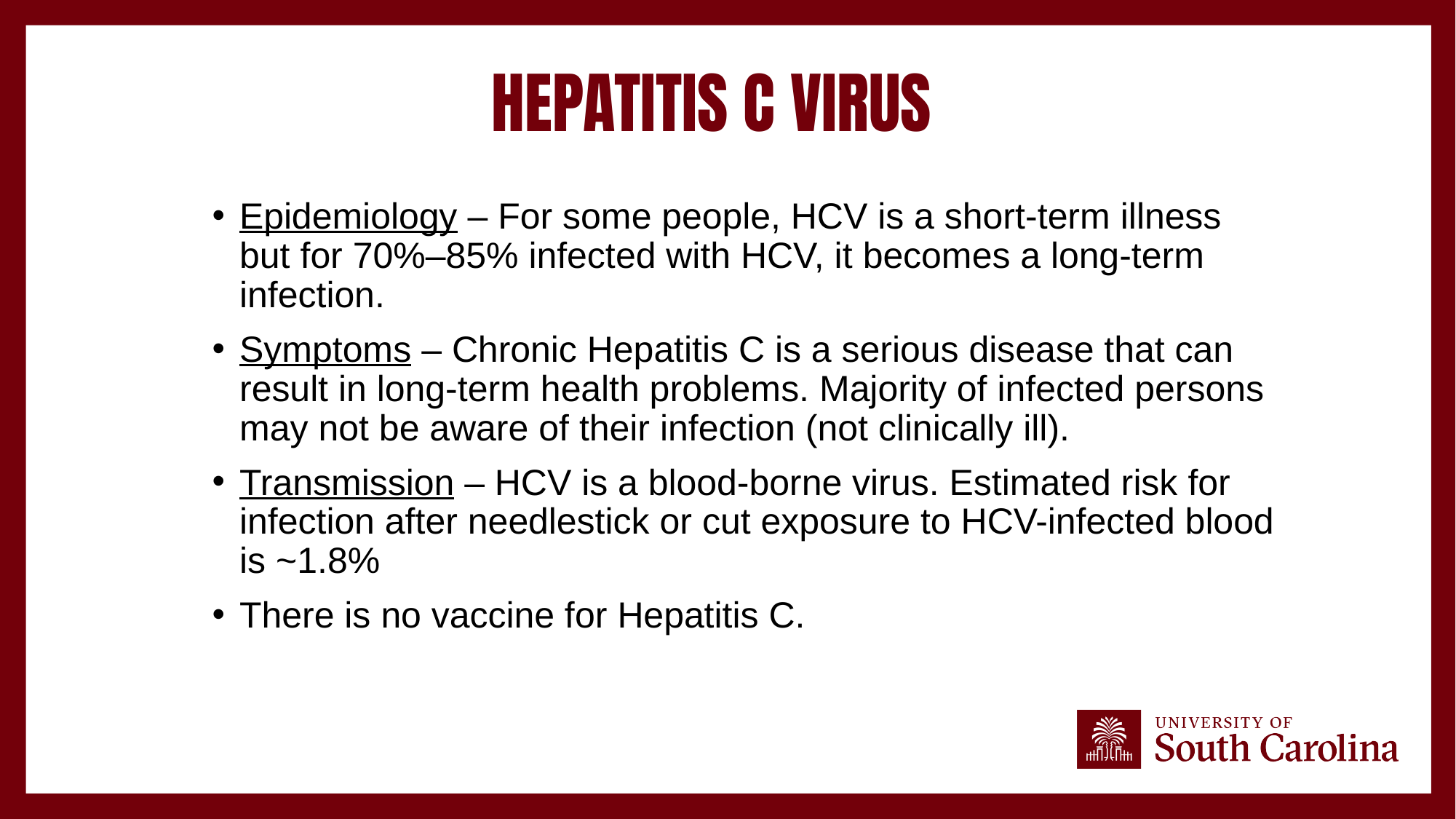

# Hepatitis C Virus
Epidemiology – For some people, HCV is a short-term illness but for 70%–85% infected with HCV, it becomes a long-term infection.
Symptoms – Chronic Hepatitis C is a serious disease that can result in long-term health problems. Majority of infected persons may not be aware of their infection (not clinically ill).
Transmission – HCV is a blood-borne virus. Estimated risk for infection after needlestick or cut exposure to HCV-infected blood is ~1.8%
There is no vaccine for Hepatitis C.